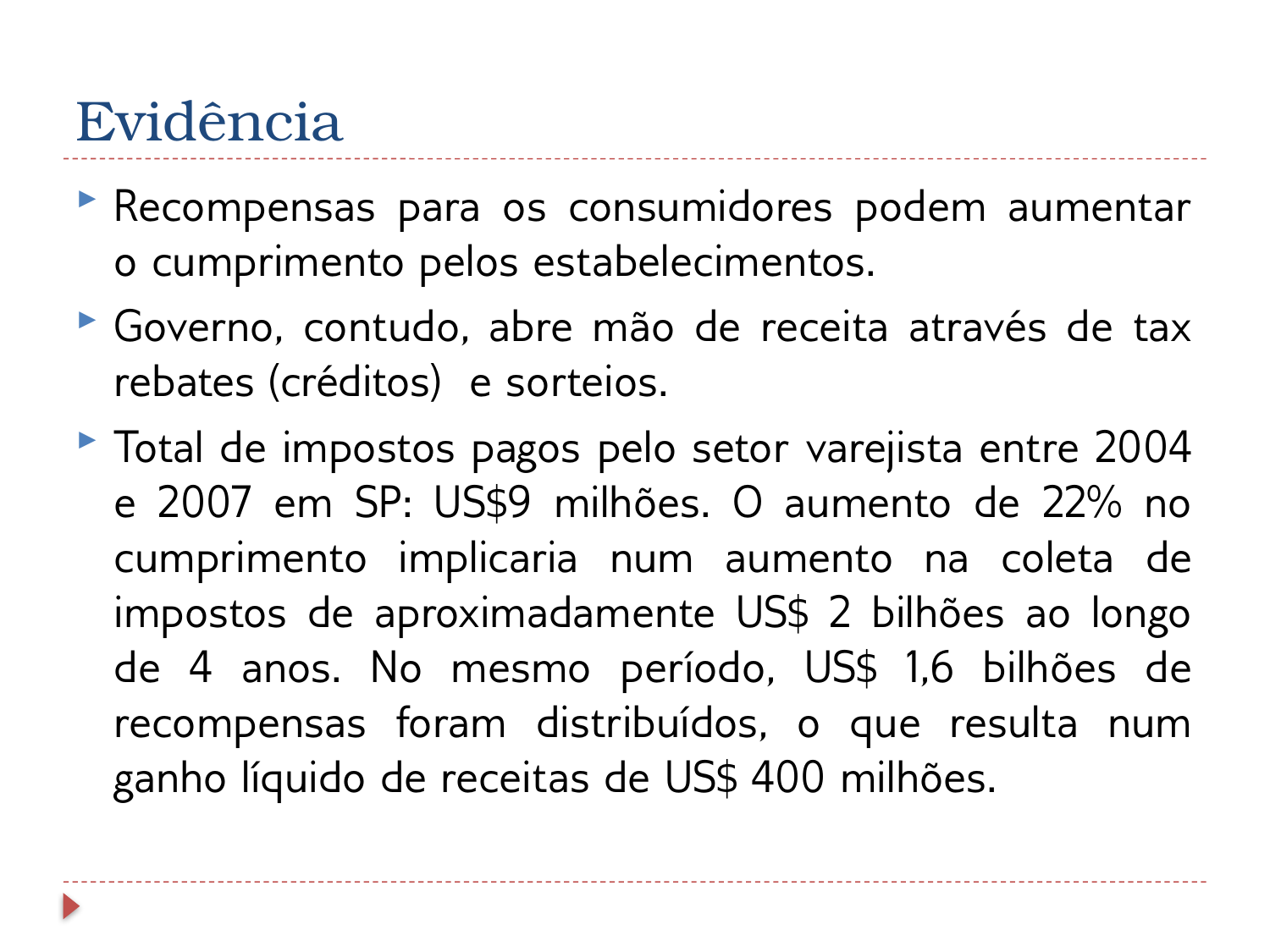

# Evidência
Recompensas para os consumidores podem aumentar o cumprimento pelos estabelecimentos.
Governo, contudo, abre mão de receita através de tax rebates (créditos)  e sorteios.
Total de impostos pagos pelo setor varejista entre 2004 e 2007 em SP: US$9 milhões. O aumento de 22% no cumprimento implicaria num aumento na coleta de impostos de aproximadamente US$ 2 bilhões ao longo de 4 anos. No mesmo período, US$ 1,6 bilhões de recompensas foram distribuídos, o que resulta num ganho líquido de receitas de US$ 400 milhões.